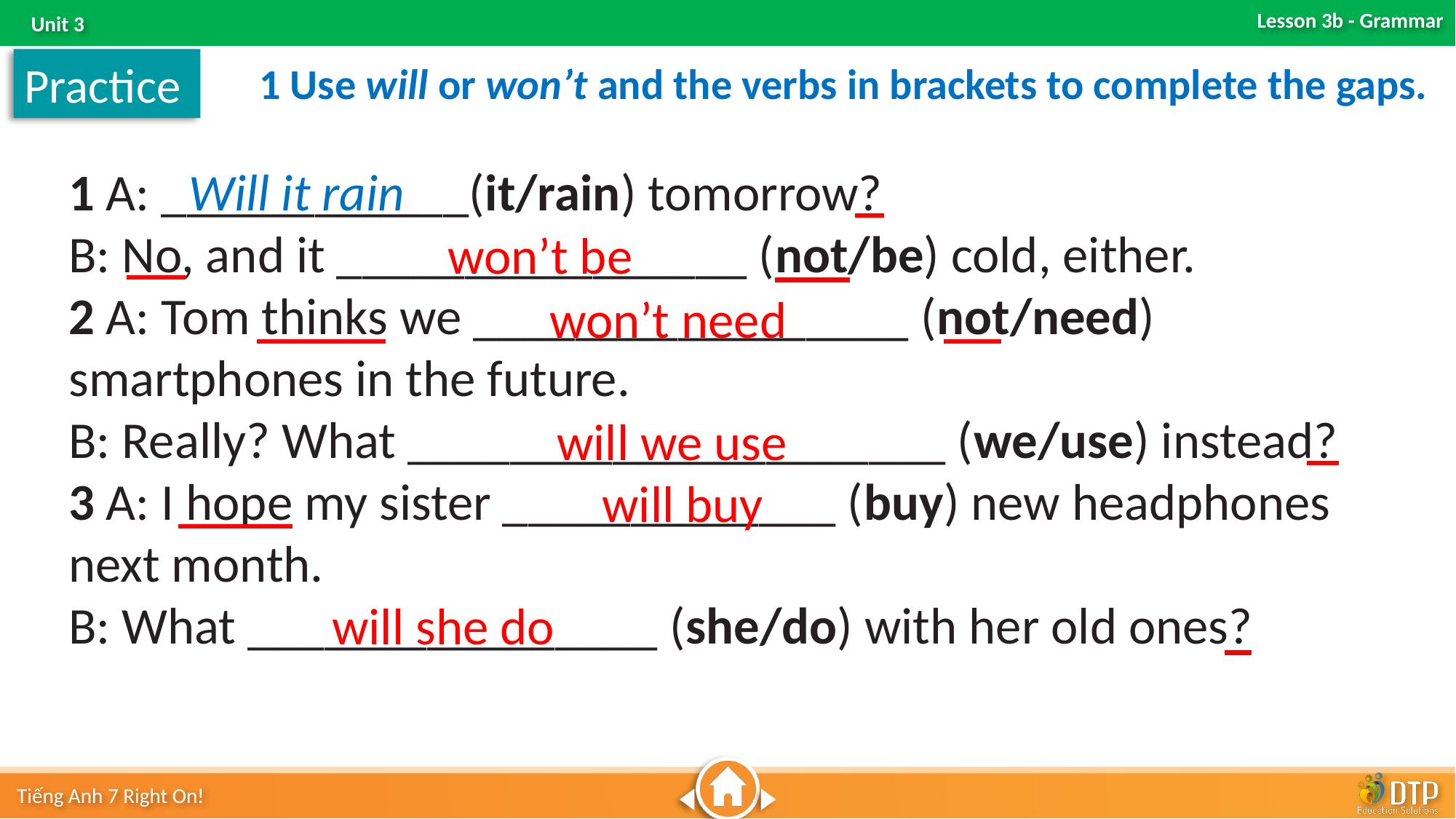

Practice
1 Use will or won’t and the verbs in brackets to complete the gaps.
1 A: ____________(it/rain) tomorrow?
B: No, and it ________________ (not/be) cold, either.
2 A: Tom thinks we _________________ (not/need) smartphones in the future.
B: Really? What _____________________ (we/use) instead?
3 A: I hope my sister _____________ (buy) new headphones next month.
B: What ________________ (she/do) with her old ones?
Will it rain
won’t be
won’t need
will we use
will buy
will she do